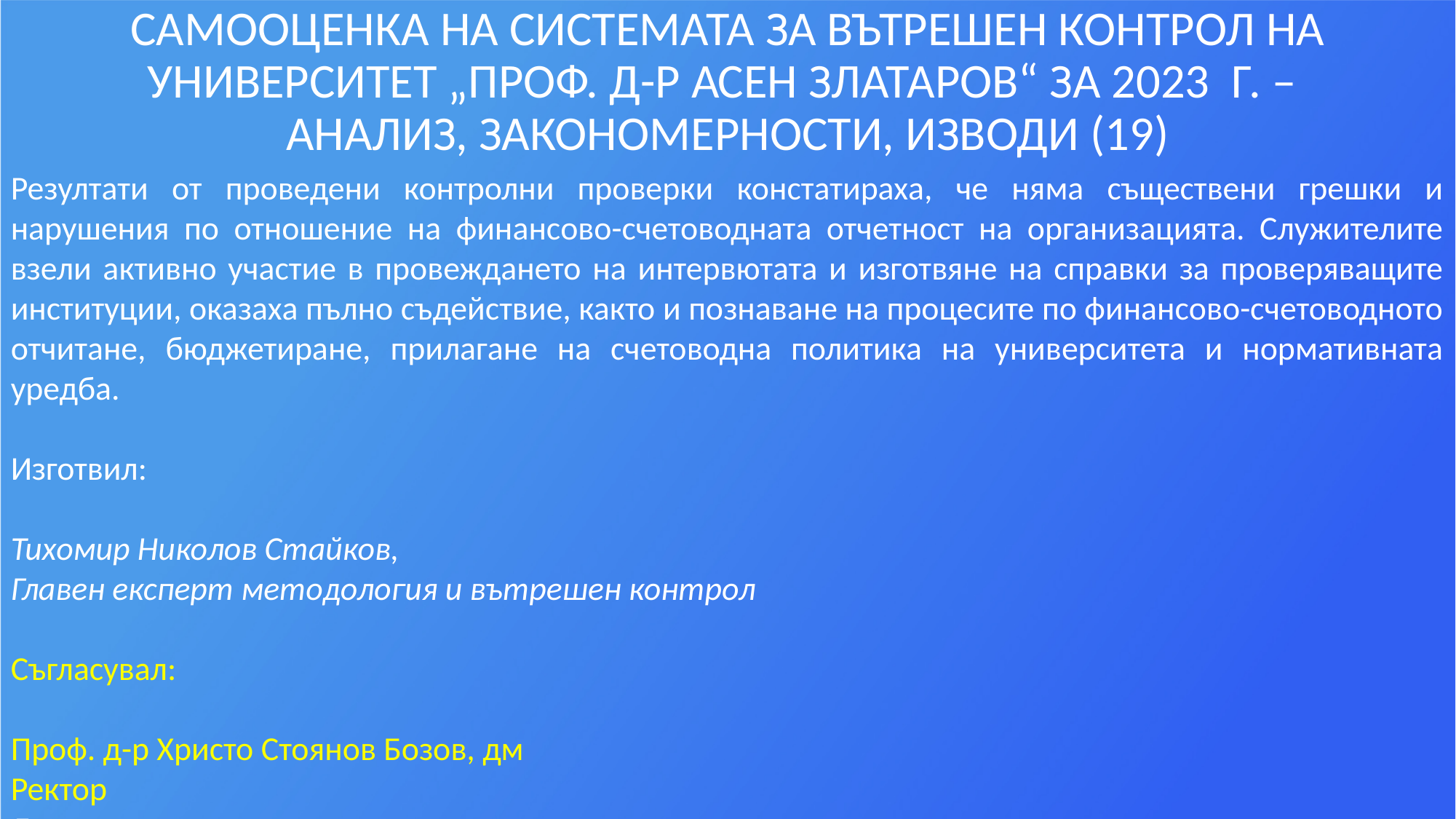

САМООЦЕНКА НА СИСТЕМАТА ЗА ВЪТРЕШЕН КОНТРОЛ НА УНИВЕРСИТЕТ „ПРОФ. Д-Р АСЕН ЗЛАТАРОВ“ ЗА 2023  Г. –
АНАЛИЗ, ЗАКОНОМЕРНОСТИ, ИЗВОДИ (19)
Резултати от проведени контролни проверки констатираха, че няма съществени грешки и нарушения по отношение на финансово-счетоводната отчетност на организацията. Служителите взели активно участие в провеждането на интервютата и изготвяне на справки за проверяващите институции, оказаха пълно съдействие, както и познаване на процесите по финансово-счетоводното отчитане, бюджетиране, прилагане на счетоводна политика на университета и нормативната уредба.

Изготвил:

Тихомир Николов Стайков,
Главен експерт методология и вътрешен контрол

Съгласувал:

Проф. д-р Христо Стоянов Бозов, дм
Ректор
Дата: